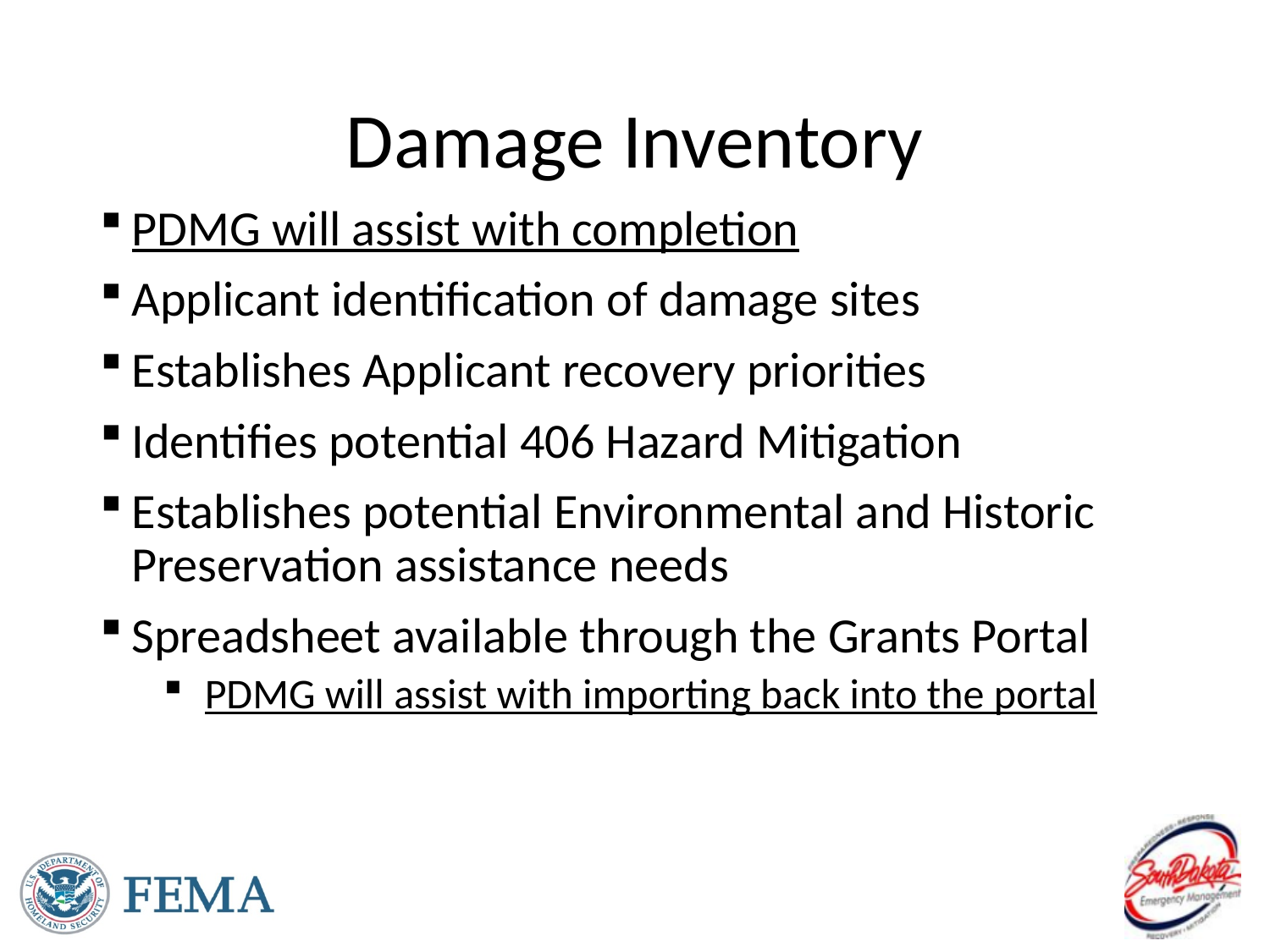

# Damage Inventory
PDMG will assist with completion
Applicant identification of damage sites
Establishes Applicant recovery priorities
Identifies potential 406 Hazard Mitigation
Establishes potential Environmental and Historic Preservation assistance needs
Spreadsheet available through the Grants Portal
 PDMG will assist with importing back into the portal